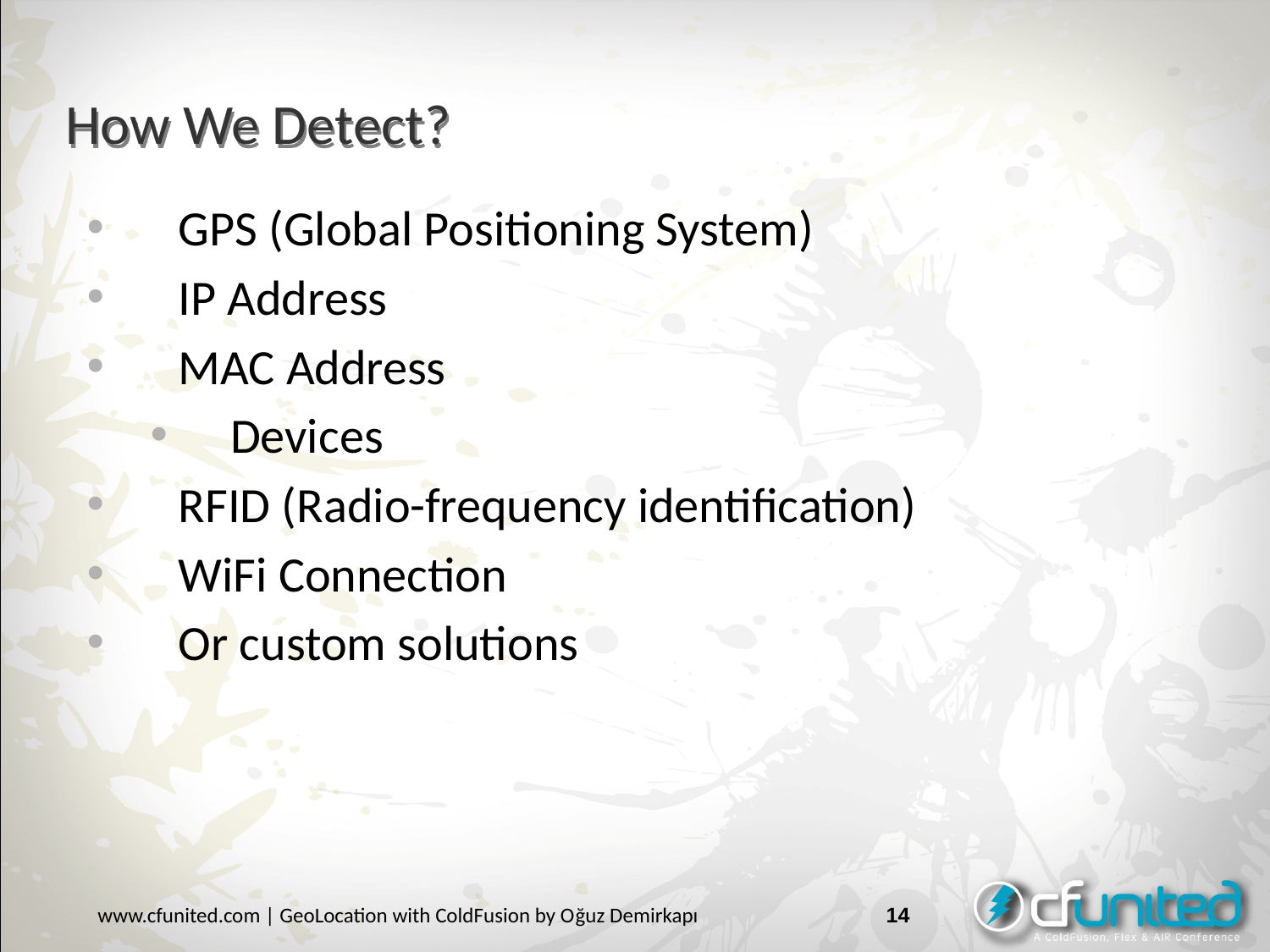

# How We Detect?
GPS (Global Positioning System)
IP Address
MAC Address
Devices
RFID (Radio-frequency identification)
WiFi Connection
Or custom solutions